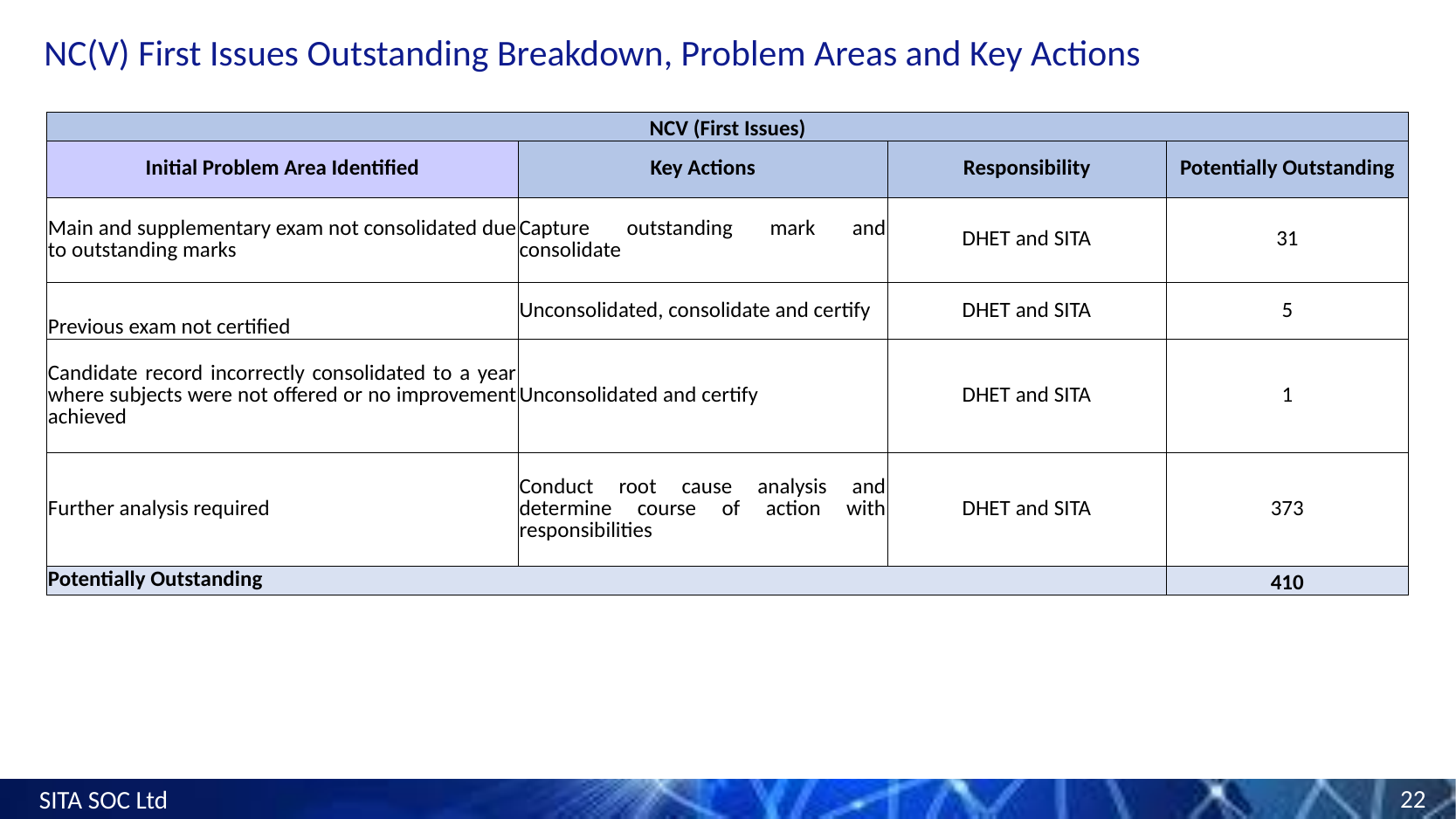

# NC(V) First Issues Outstanding Breakdown, Problem Areas and Key Actions
| NCV (First Issues) |  |  |  |
| --- | --- | --- | --- |
| Initial Problem Area Identified | Key Actions | Responsibility | Potentially Outstanding |
| Main and supplementary exam not consolidated due to outstanding marks | Capture outstanding mark and consolidate | DHET and SITA | 31 |
| Previous exam not certified | Unconsolidated, consolidate and certify | DHET and SITA | 5 |
| Candidate record incorrectly consolidated to a year where subjects were not offered or no improvement achieved | Unconsolidated and certify | DHET and SITA | 1 |
| Further analysis required | Conduct root cause analysis and determine course of action with responsibilities | DHET and SITA | 373 |
| Potentially Outstanding |  |  | 410 |